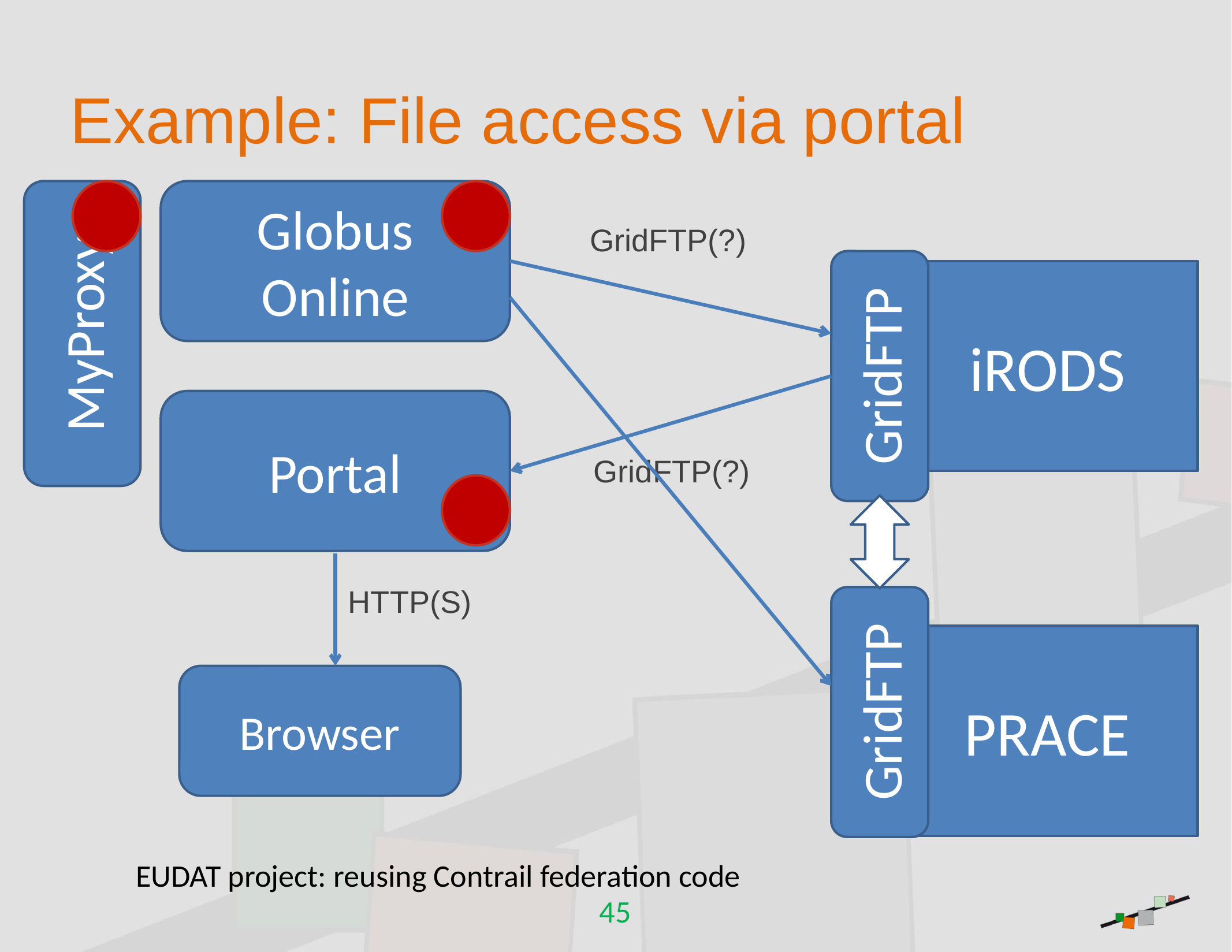

# Example: File access via portal
MyProxy

Globus
Online

GridFTP(?)

GridFTP
iRODS
Portal
GridFTP(?)

HTTP(S)
GridFTP
PRACE
Browser
EUDAT project: reusing Contrail federation code
45